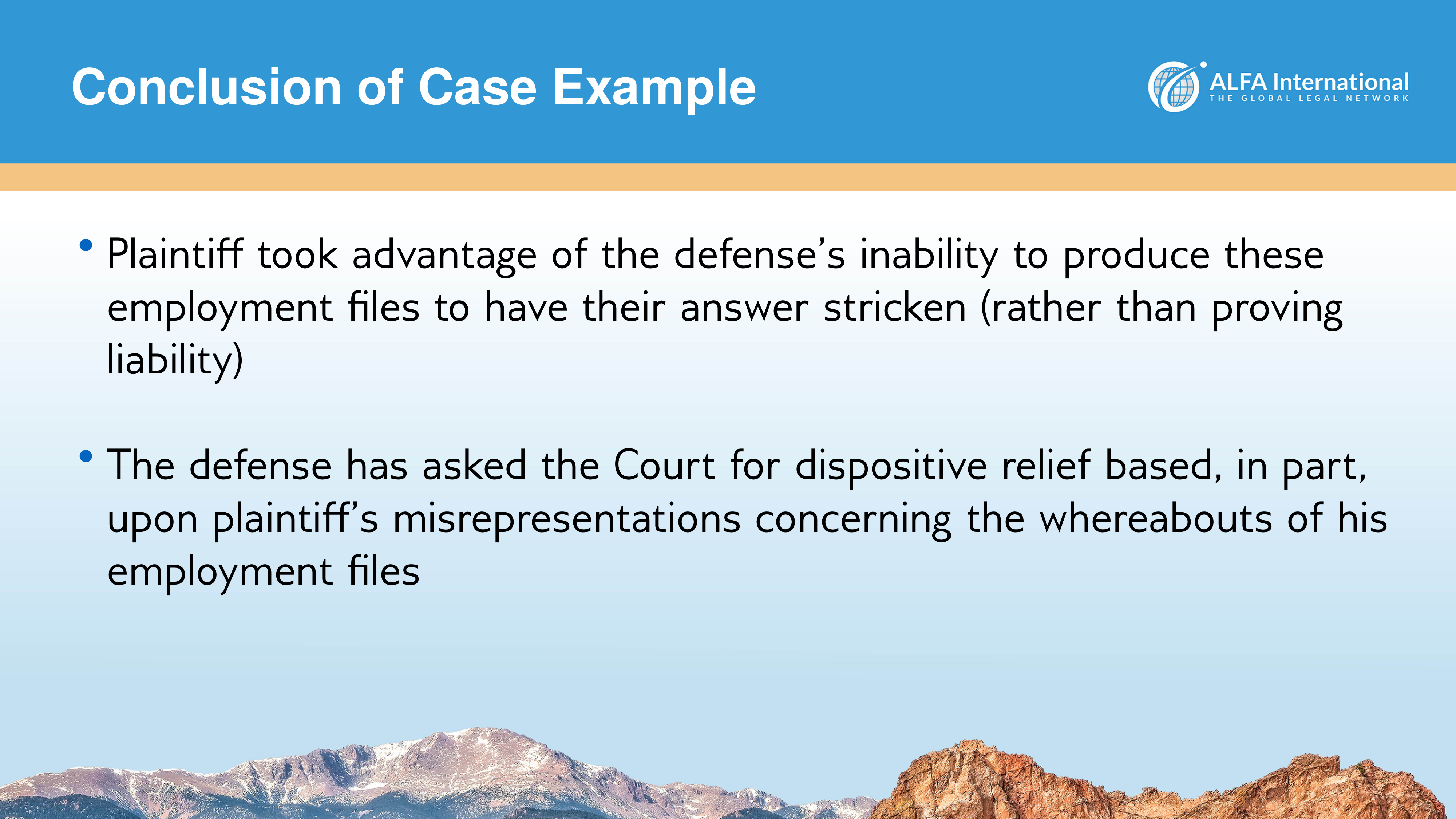

# Conclusion of Case Example
Plaintiff took advantage of the defense’s inability to produce these employment files to have their answer stricken (rather than proving liability)

The defense has asked the Court for dispositive relief based, in part, upon plaintiff’s misrepresentations concerning the whereabouts of his employment files